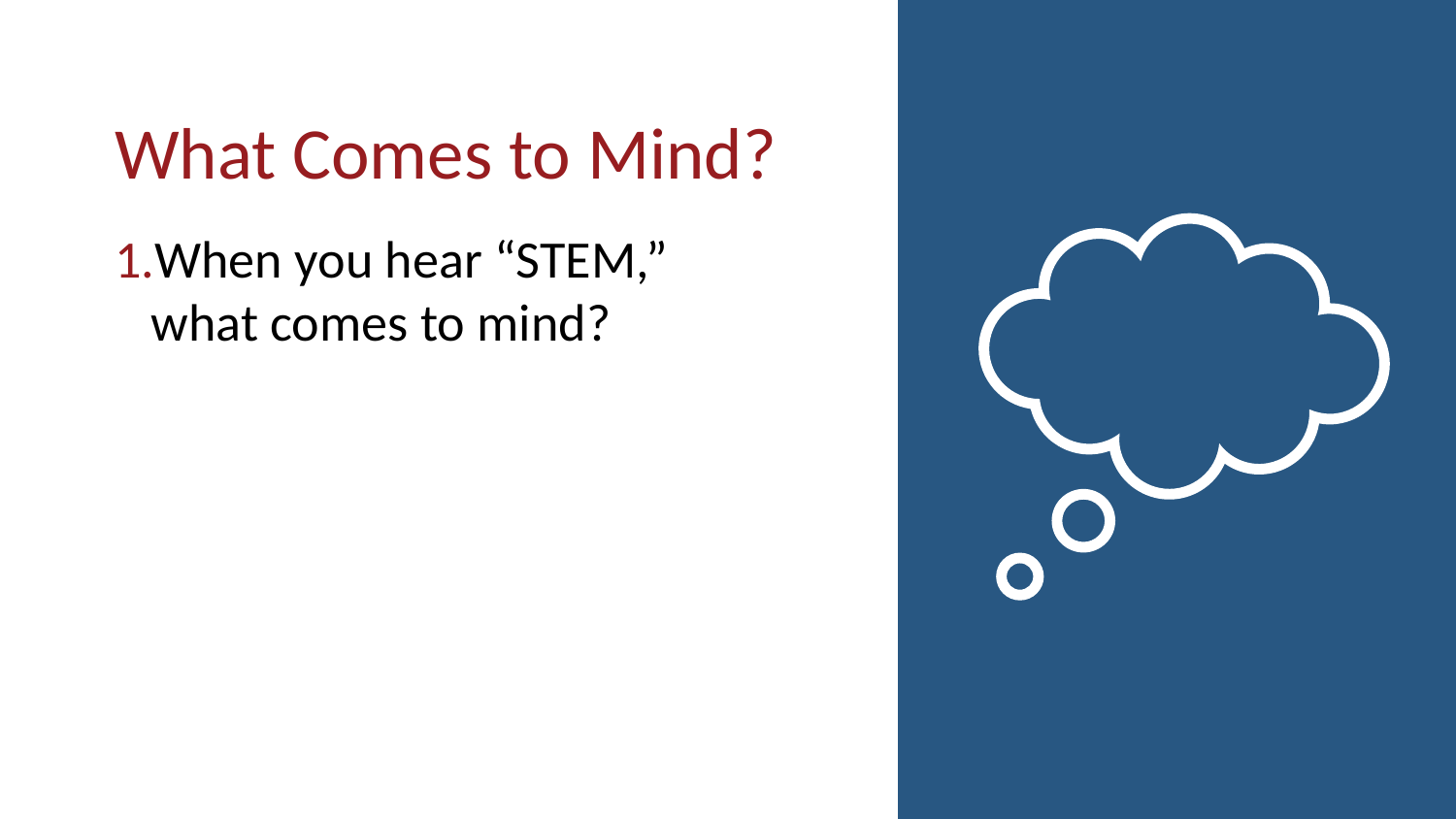

# What Comes to Mind?
When you hear “STEM,”
what comes to mind?